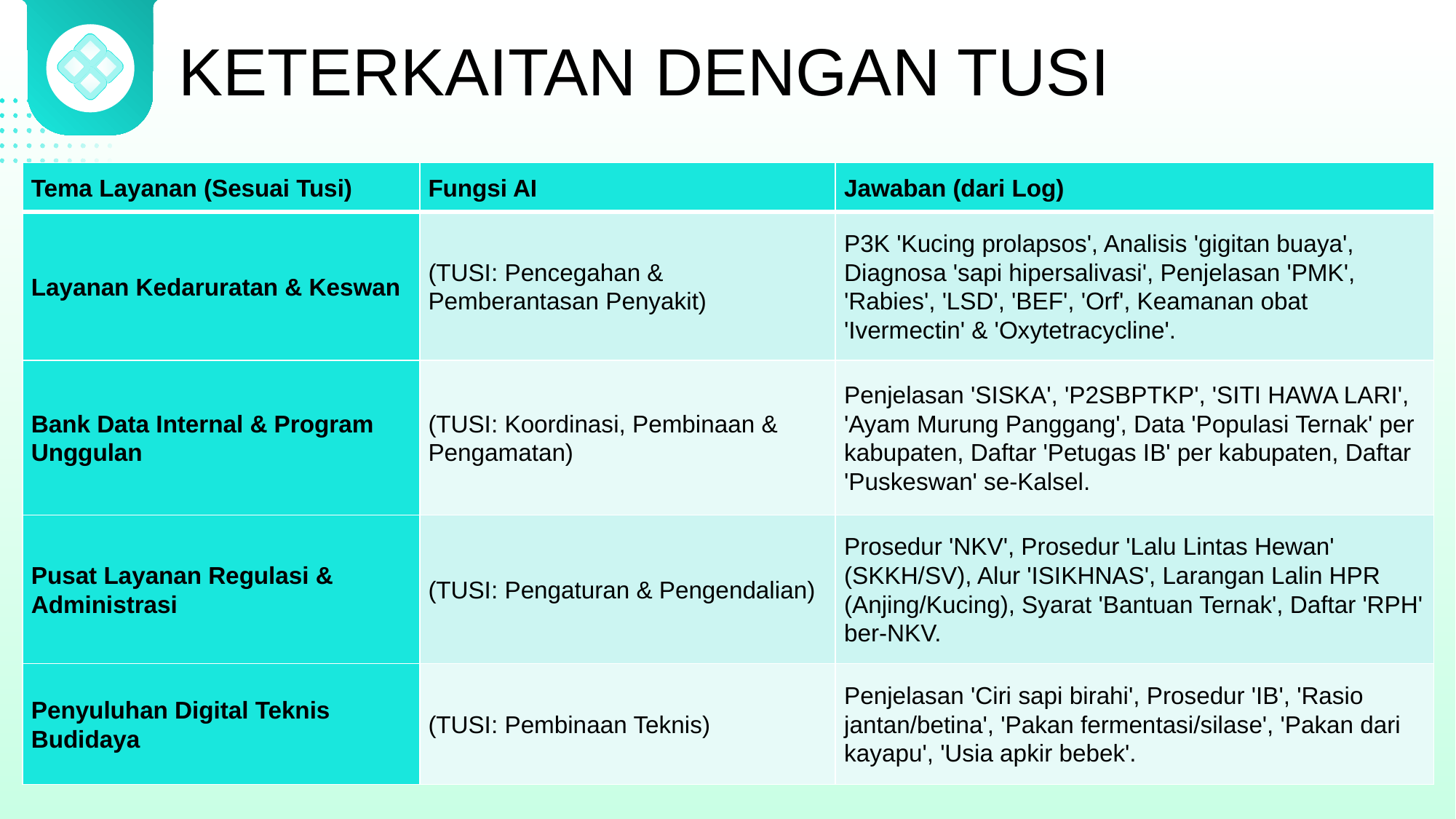

KETERKAITAN DENGAN TUSI

| Tema Layanan (Sesuai Tusi) | Fungsi AI | Jawaban (dari Log) |
| --- | --- | --- |
| Layanan Kedaruratan & Keswan | (TUSI: Pencegahan & Pemberantasan Penyakit) | P3K 'Kucing prolapsos', Analisis 'gigitan buaya', Diagnosa 'sapi hipersalivasi', Penjelasan 'PMK', 'Rabies', 'LSD', 'BEF', 'Orf', Keamanan obat 'Ivermectin' & 'Oxytetracycline'. |
| Bank Data Internal & Program Unggulan | (TUSI: Koordinasi, Pembinaan & Pengamatan) | Penjelasan 'SISKA', 'P2SBPTKP', 'SITI HAWA LARI', 'Ayam Murung Panggang', Data 'Populasi Ternak' per kabupaten, Daftar 'Petugas IB' per kabupaten, Daftar 'Puskeswan' se-Kalsel. |
| Pusat Layanan Regulasi & Administrasi | (TUSI: Pengaturan & Pengendalian) | Prosedur 'NKV', Prosedur 'Lalu Lintas Hewan' (SKKH/SV), Alur 'ISIKHNAS', Larangan Lalin HPR (Anjing/Kucing), Syarat 'Bantuan Ternak', Daftar 'RPH' ber-NKV. |
| Penyuluhan Digital Teknis Budidaya | (TUSI: Pembinaan Teknis) | Penjelasan 'Ciri sapi birahi', Prosedur 'IB', 'Rasio jantan/betina', 'Pakan fermentasi/silase', 'Pakan dari kayapu', 'Usia apkir bebek'. |